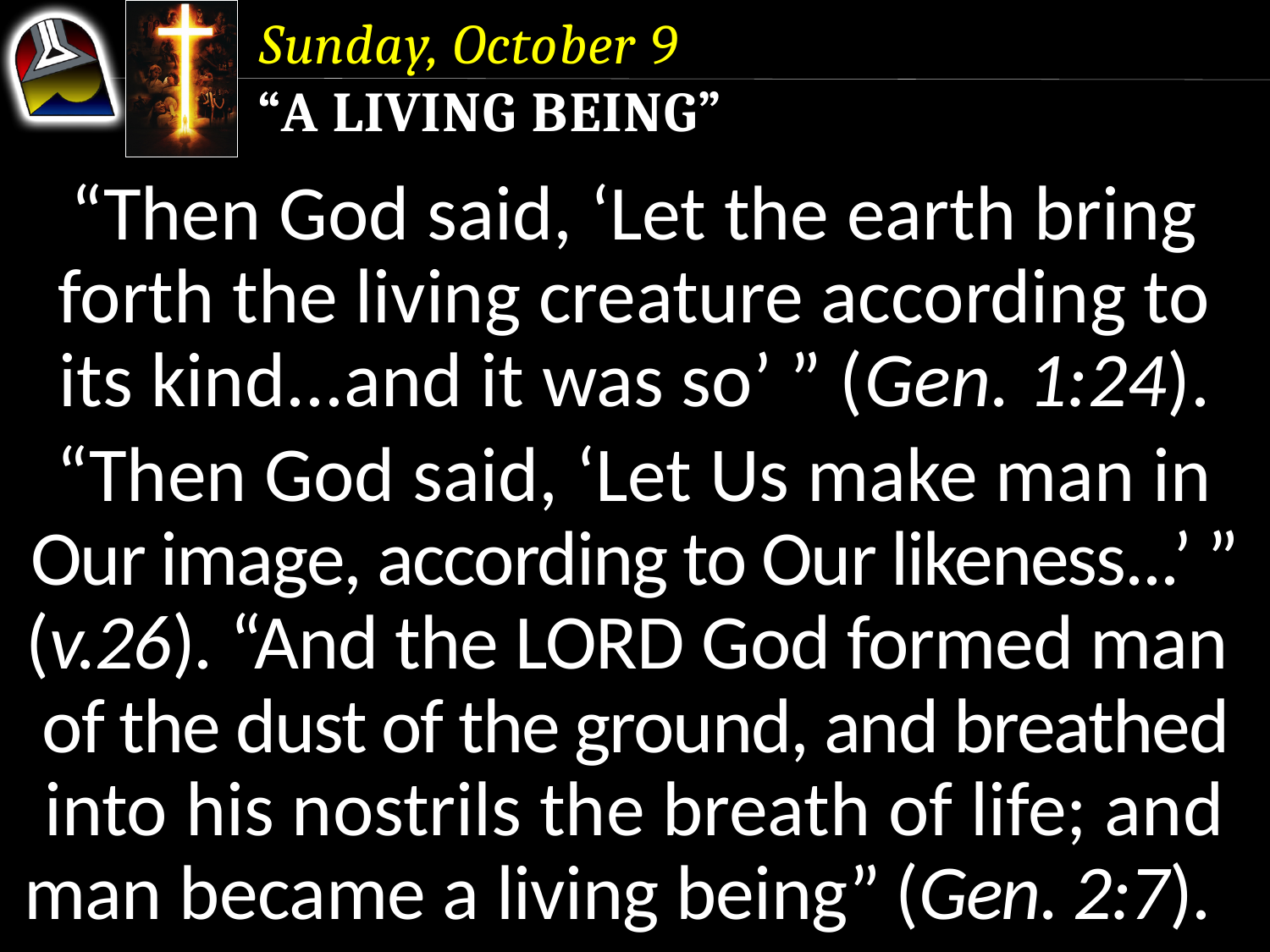

Sunday, October 9
“A Living Being”
“Then God said, ‘Let the earth bring forth the living creature according to its kind...and it was so’ ” (Gen. 1:24).
“Then God said, ‘Let Us make man in Our image, according to Our likeness...’ ”
(v.26). “And the Lord God formed man  of the dust of the ground, and breathed into his nostrils the breath of life; and man became a living being” (Gen. 2:7).